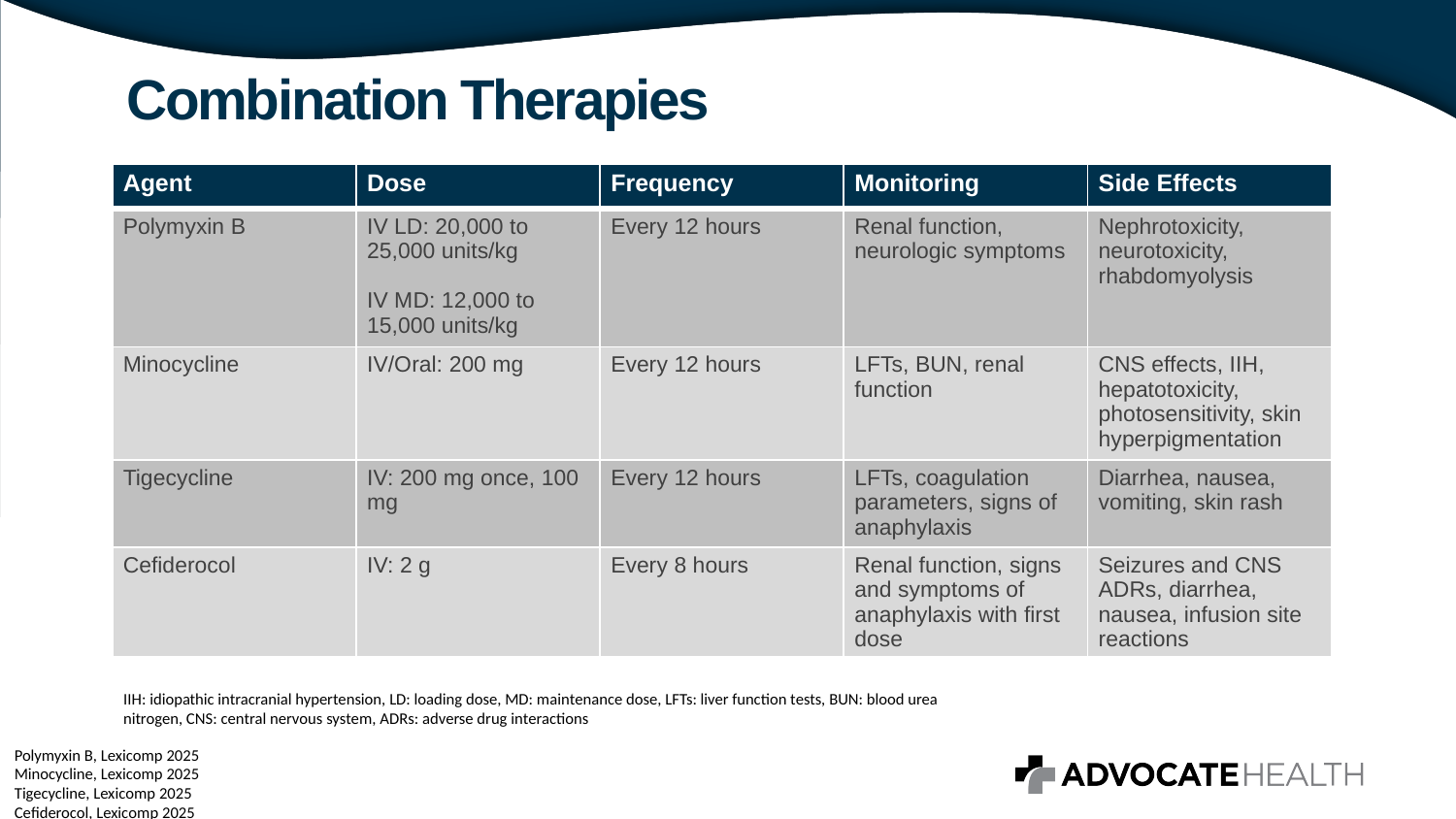

# Combination Therapies
| Agent | Dose | Frequency | Monitoring | Side Effects |
| --- | --- | --- | --- | --- |
| Polymyxin B | IV LD: 20,000 to 25,000 units/kg IV MD: 12,000 to 15,000 units/kg | Every 12 hours | Renal function, neurologic symptoms | Nephrotoxicity, neurotoxicity, rhabdomyolysis |
| Minocycline | IV/Oral: 200 mg | Every 12 hours | LFTs, BUN, renal function | CNS effects, IIH, hepatotoxicity, photosensitivity, skin hyperpigmentation |
| Tigecycline | IV: 200 mg once, 100 mg | Every 12 hours | LFTs, coagulation parameters, signs of anaphylaxis | Diarrhea, nausea, vomiting, skin rash |
| Cefiderocol | IV: 2 g | Every 8 hours | Renal function, signs and symptoms of anaphylaxis with first dose | Seizures and CNS ADRs, diarrhea, nausea, infusion site reactions |
IIH: idiopathic intracranial hypertension, LD: loading dose, MD: maintenance dose, LFTs: liver function tests, BUN: blood urea nitrogen, CNS: central nervous system, ADRs: adverse drug interactions
Polymyxin B, Lexicomp 2025
Minocycline, Lexicomp 2025
Tigecycline, Lexicomp 2025
Cefiderocol, Lexicomp 2025